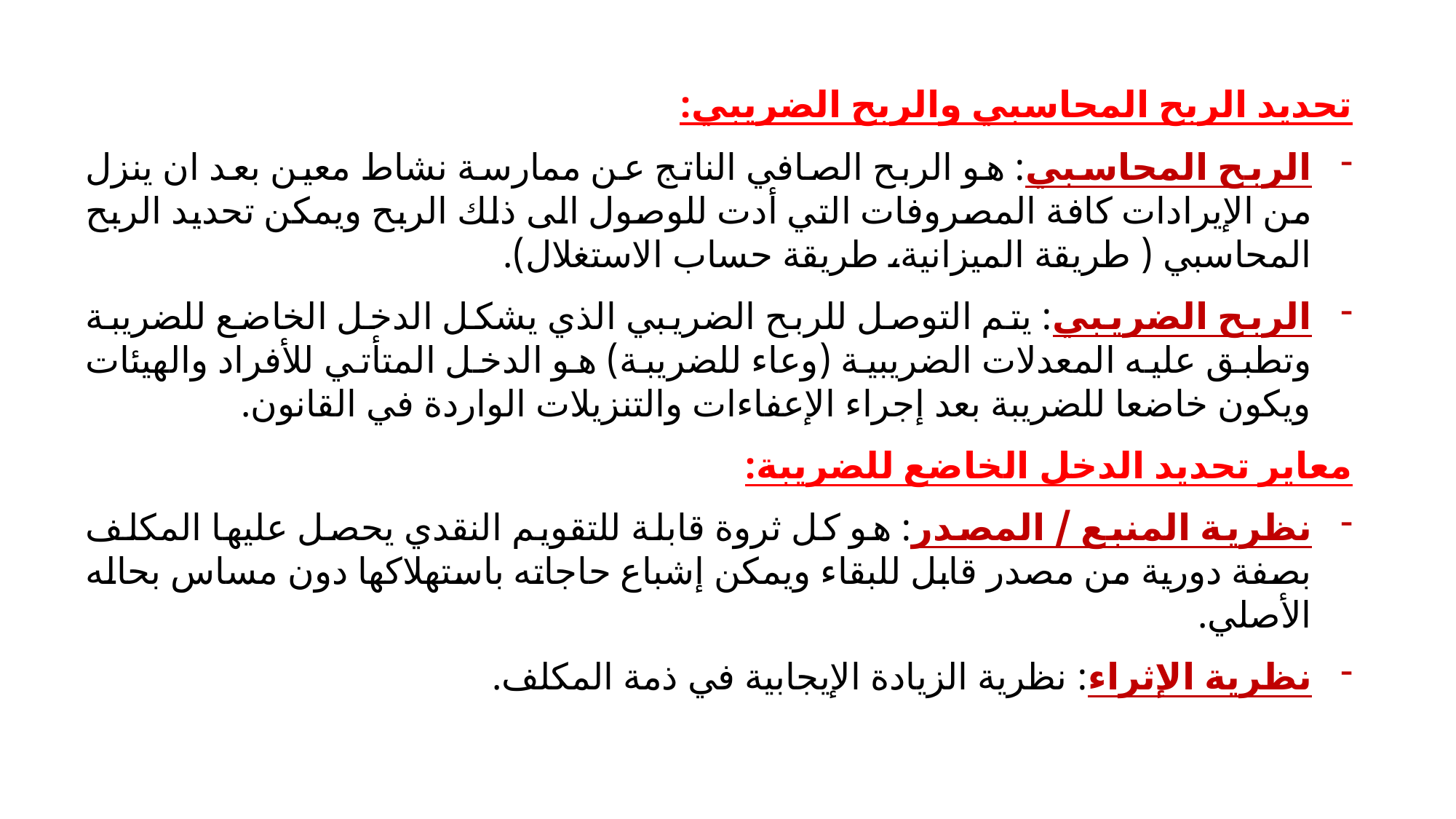

تحديد الربح المحاسبي والربح الضريبي:

الربح المحاسبي: هو الربح الصافي الناتج عن ممارسة نشاط معين بعد ان ينزل من الإيرادات كافة المصروفات التي أدت للوصول الى ذلك الربح ويمكن تحديد الربح المحاسبي ( طريقة الميزانية، طريقة حساب الاستغلال).

الربح الضريبي: يتم التوصل للربح الضريبي الذي يشكل الدخل الخاضع للضريبة وتطبق عليه المعدلات الضريبية (وعاء للضريبة) هو الدخل المتأتي للأفراد والهيئات ويكون خاضعا للضريبة بعد إجراء الإعفاءات والتنزيلات الواردة في القانون.

معاير تحديد الدخل الخاضع للضريبة:

نظرية المنبع / المصدر: هو كل ثروة قابلة للتقويم النقدي يحصل عليها المكلف بصفة دورية من مصدر قابل للبقاء ويمكن إشباع حاجاته باستهلاكها دون مساس بحاله الأصلي.

نظرية الإثراء: نظرية الزيادة الإيجابية في ذمة المكلف.